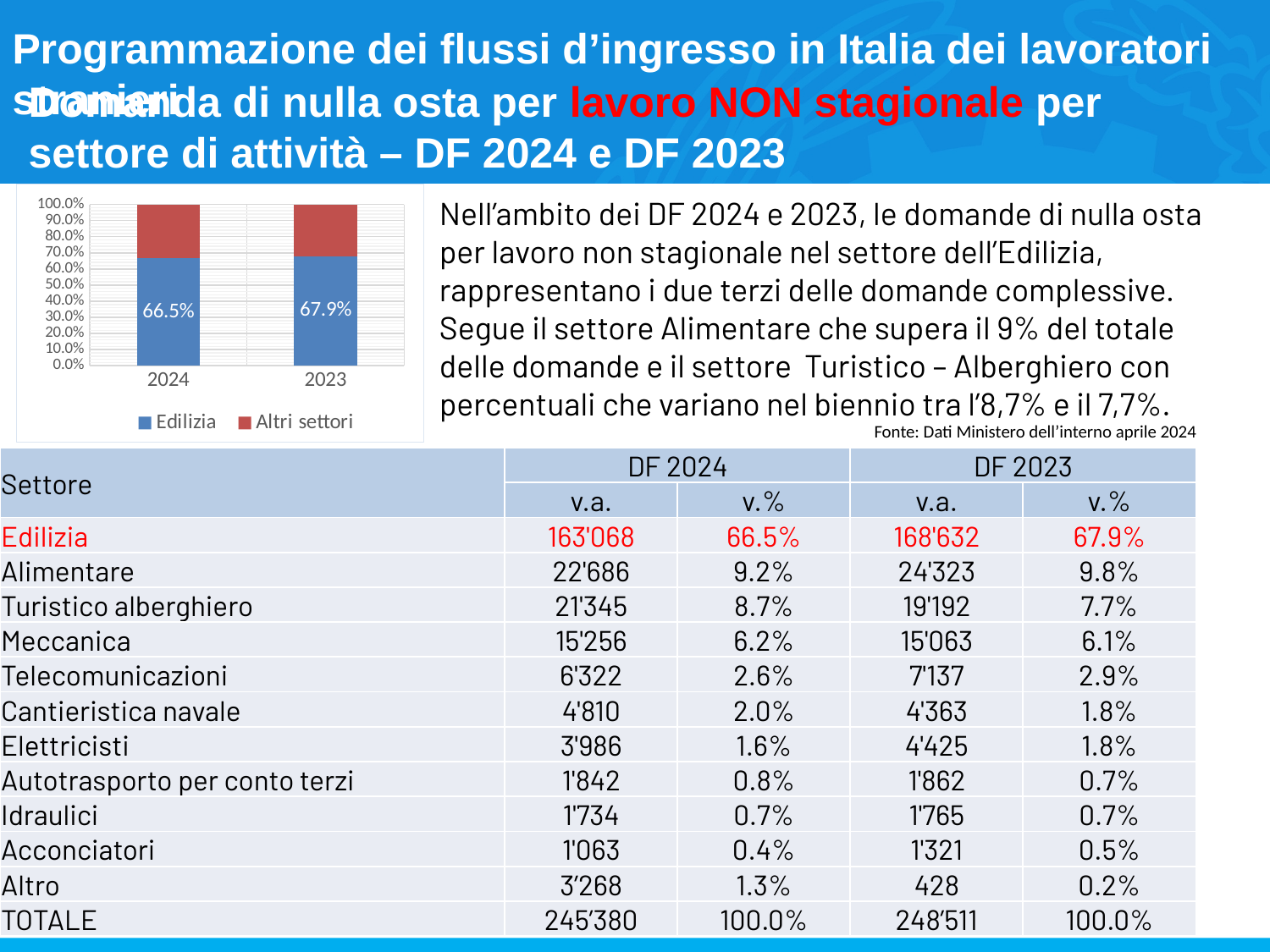

# Programmazione dei flussi d’ingresso in Italia dei lavoratori stranieri
Domanda di nulla osta per lavoro NON stagionale per settore di attività – DF 2024 e DF 2023

### Chart

| Category | Edilizia | Altri settori |
|---|---|---|
| 2024 | 0.665 | 0.33499999999999996 |
| 2023 | 0.679 | 0.32099999999999995 |
Nell’ambito dei DF 2024 e 2023, le domande di nulla osta per lavoro non stagionale nel settore dell’Edilizia, rappresentano i due terzi delle domande complessive. Segue il settore Alimentare che supera il 9% del totale delle domande e il settore  Turistico – Alberghiero con percentuali che variano nel biennio tra l’8,7% e il 7,7%.
Fonte: Dati Ministero dell’interno aprile 2024
| Settore | DF 2024 |  | DF 2023 |  |
| --- | --- | --- | --- | --- |
|  | v.a. | v.% | v.a. | v.% |
| Edilizia | 163'068 | 66.5% | 168'632 | 67.9% |
| Alimentare | 22'686 | 9.2% | 24'323 | 9.8% |
| Turistico alberghiero | 21'345 | 8.7% | 19'192 | 7.7% |
| Meccanica | 15'256 | 6.2% | 15'063 | 6.1% |
| Telecomunicazioni | 6'322 | 2.6% | 7'137 | 2.9% |
| Cantieristica navale | 4'810 | 2.0% | 4'363 | 1.8% |
| Elettricisti | 3'986 | 1.6% | 4'425 | 1.8% |
| Autotrasporto per conto terzi | 1'842 | 0.8% | 1'862 | 0.7% |
| Idraulici | 1'734 | 0.7% | 1'765 | 0.7% |
| Acconciatori | 1'063 | 0.4% | 1'321 | 0.5% |
| Altro | 3’268 | 1.3% | 428 | 0.2% |
| TOTALE | 245’380 | 100.0% | 248’511 | 100.0% |